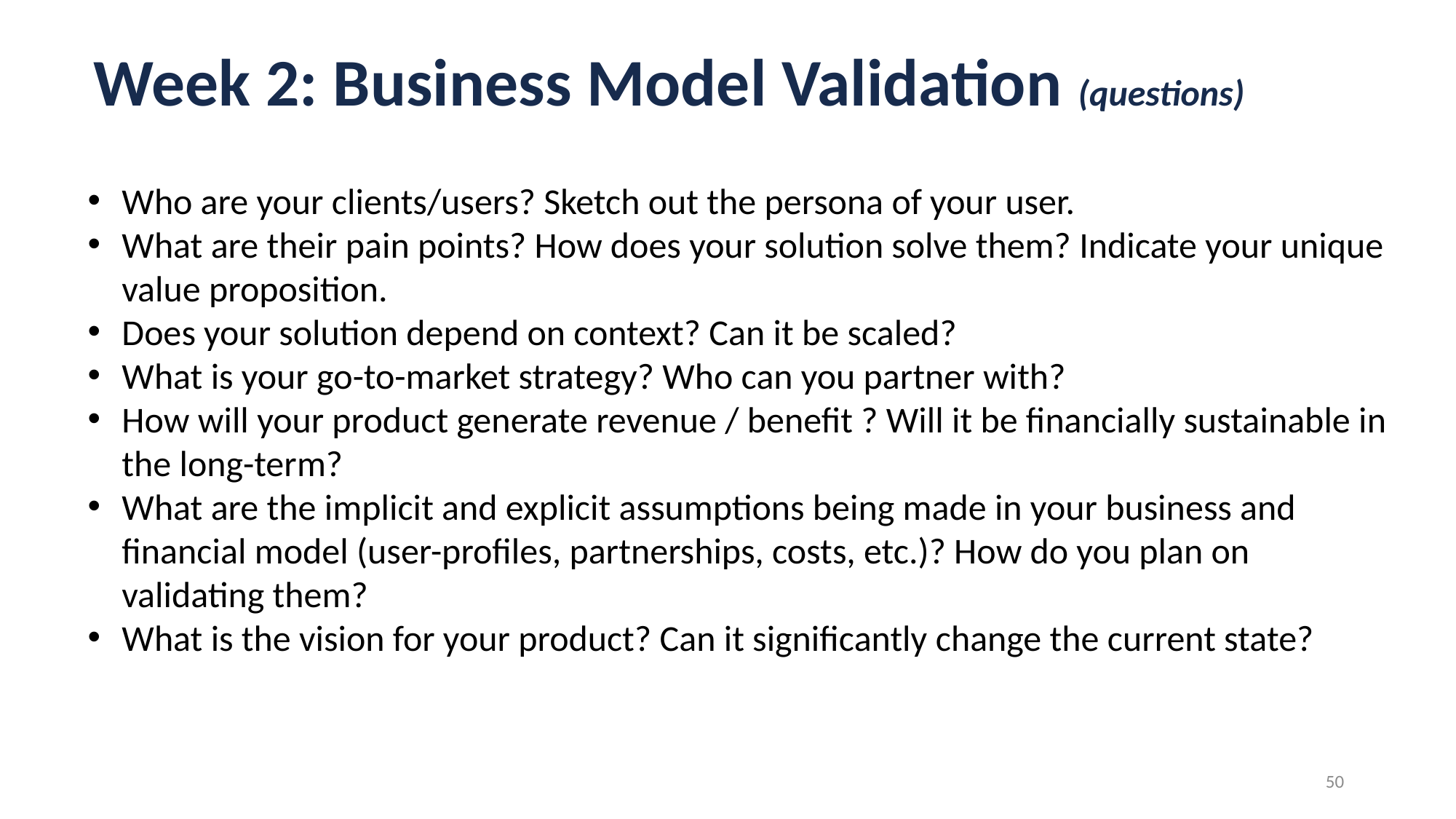

Week 2: Business Model Validation (questions)
Who are your clients/users? Sketch out the persona of your user.
What are their pain points? How does your solution solve them? Indicate your unique value proposition.
Does your solution depend on context? Can it be scaled?
What is your go-to-market strategy? Who can you partner with?
How will your product generate revenue / benefit ? Will it be financially sustainable in the long-term?
What are the implicit and explicit assumptions being made in your business and financial model (user-profiles, partnerships, costs, etc.)? How do you plan on validating them?
What is the vision for your product? Can it significantly change the current state?

50